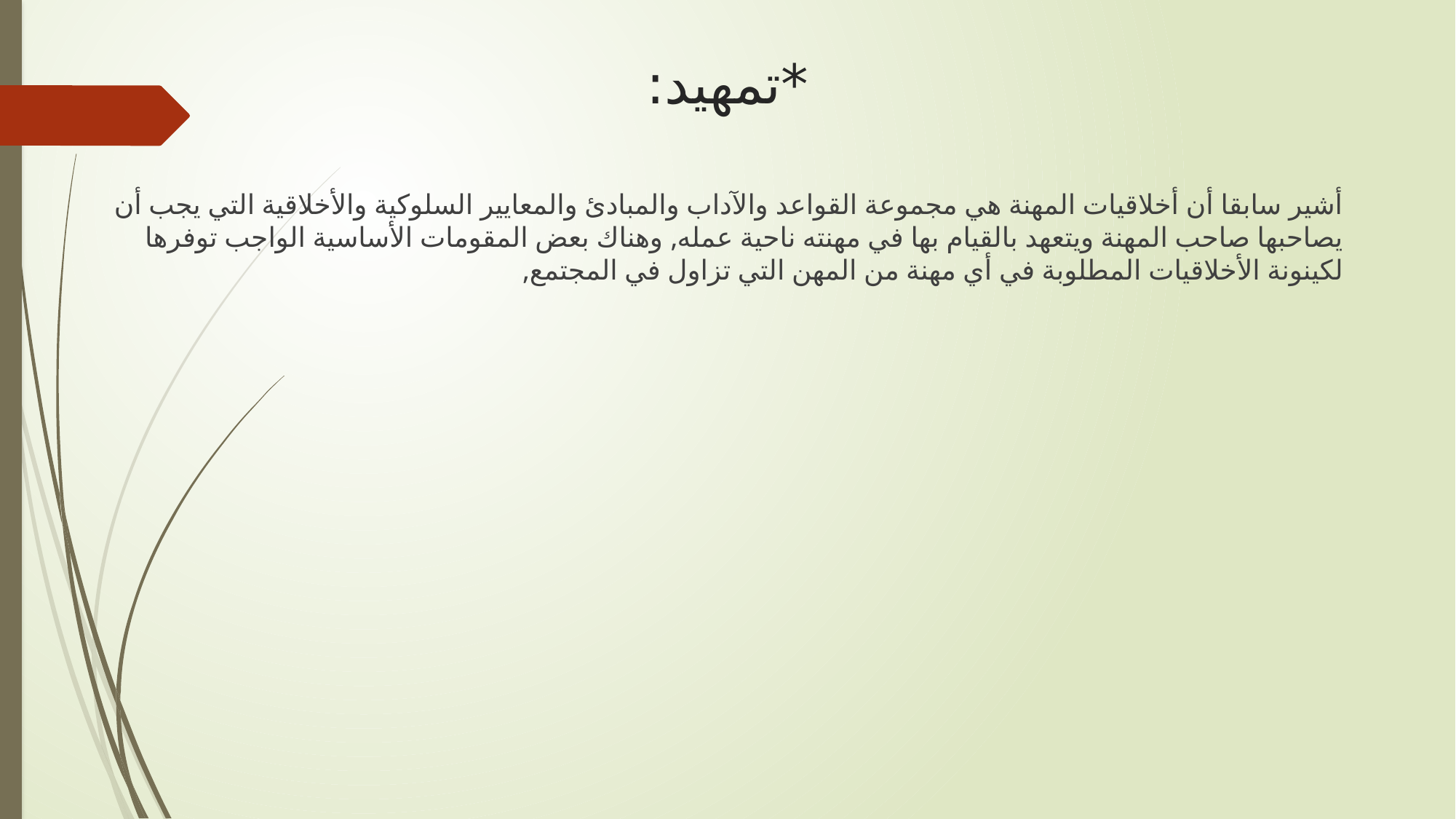

# *تمهيد:
أشير سابقا أن أخلاقيات المهنة هي مجموعة القواعد والآداب والمبادئ والمعايير السلوكية والأخلاقية التي يجب أن يصاحبها صاحب المهنة ويتعهد بالقيام بها في مهنته ناحية عمله, وهناك بعض المقومات الأساسية الواجب توفرها لكينونة الأخلاقيات المطلوبة في أي مهنة من المهن التي تزاول في المجتمع,